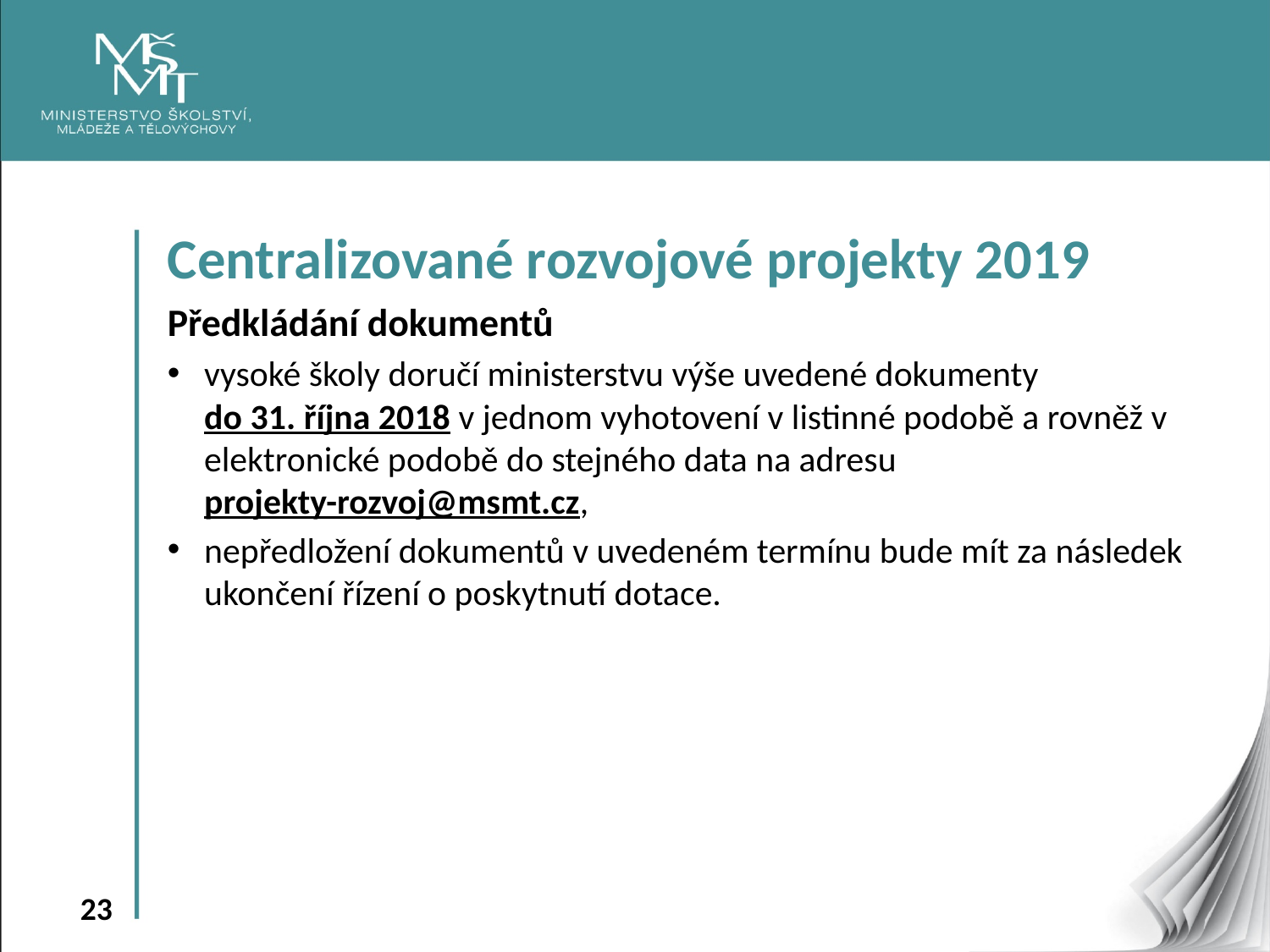

Centralizované rozvojové projekty 2019
Předkládání dokumentů
vysoké školy doručí ministerstvu výše uvedené dokumenty
do 31. října 2018 v jednom vyhotovení v listinné podobě a rovněž v elektronické podobě do stejného data na adresu projekty-rozvoj@msmt.cz,
nepředložení dokumentů v uvedeném termínu bude mít za následek ukončení řízení o poskytnutí dotace.